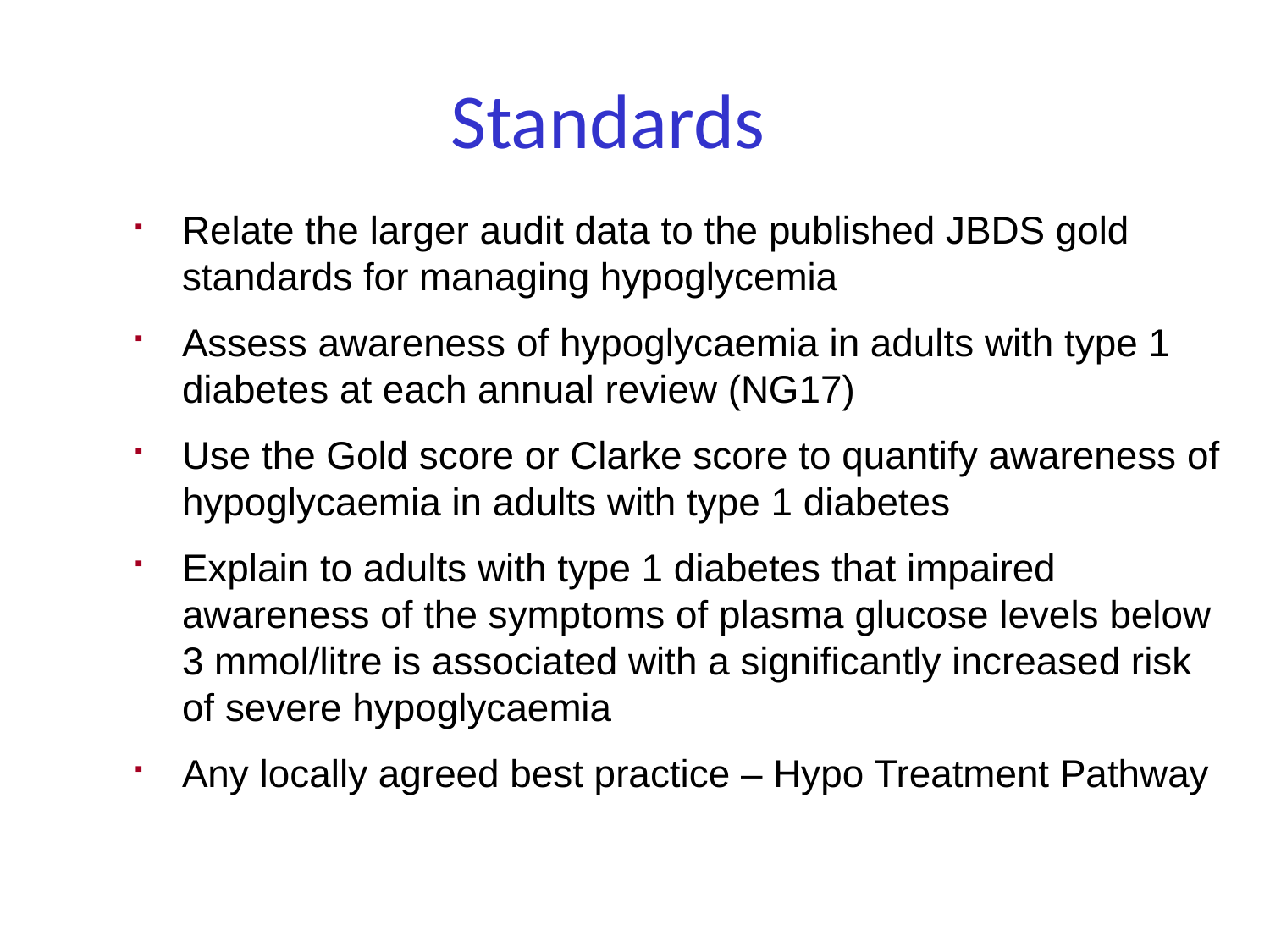

# Standards
Relate the larger audit data to the published JBDS gold standards for managing hypoglycemia
Assess awareness of hypoglycaemia in adults with type 1 diabetes at each annual review (NG17)
Use the Gold score or Clarke score to quantify awareness of hypoglycaemia in adults with type 1 diabetes
Explain to adults with type 1 diabetes that impaired awareness of the symptoms of plasma glucose levels below 3 mmol/litre is associated with a significantly increased risk of severe hypoglycaemia
Any locally agreed best practice – Hypo Treatment Pathway